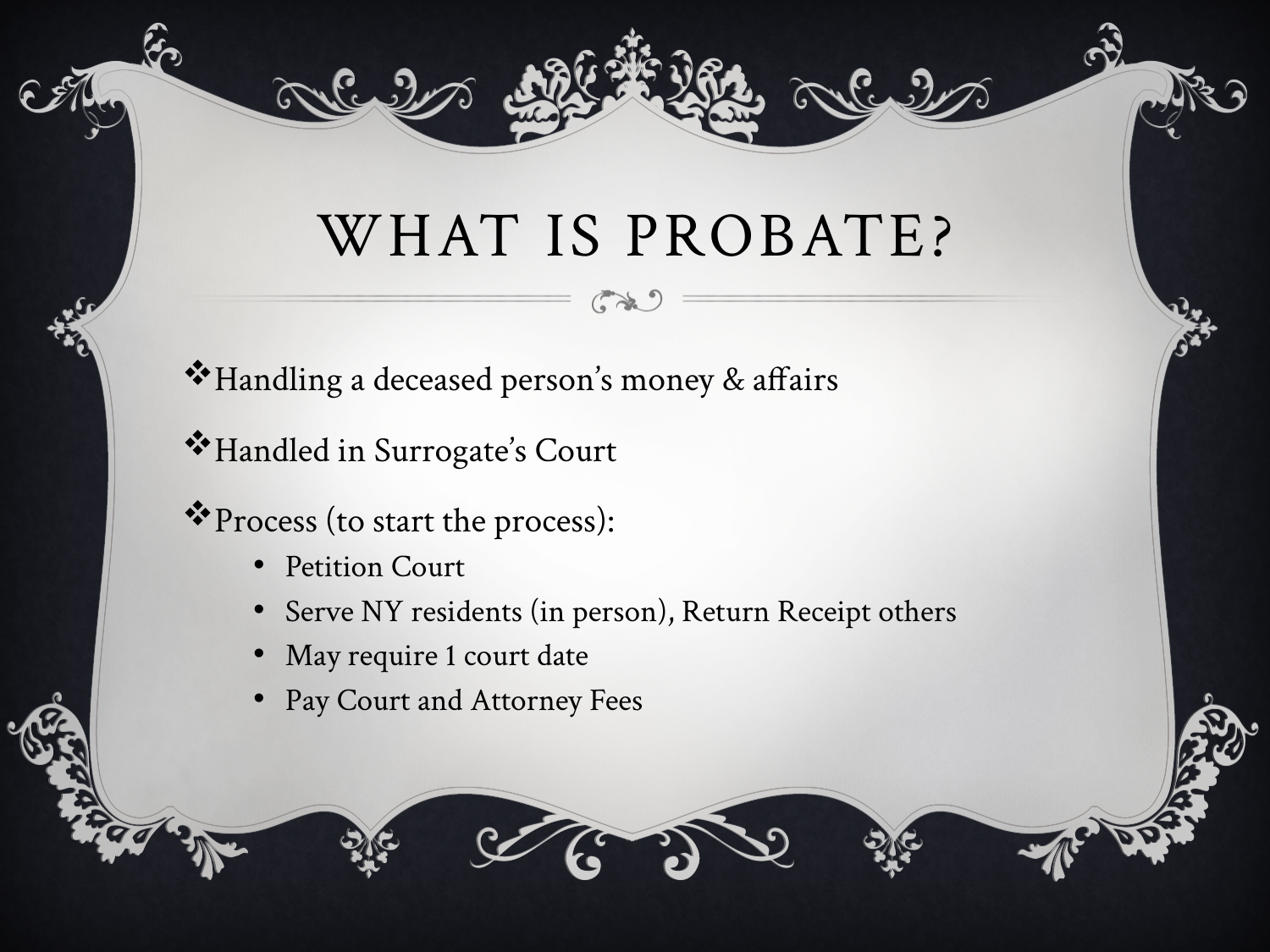

# What is Probate?
Handling a deceased person’s money & affairs
Handled in Surrogate’s Court
Process (to start the process):
Petition Court
Serve NY residents (in person), Return Receipt others
May require 1 court date
Pay Court and Attorney Fees